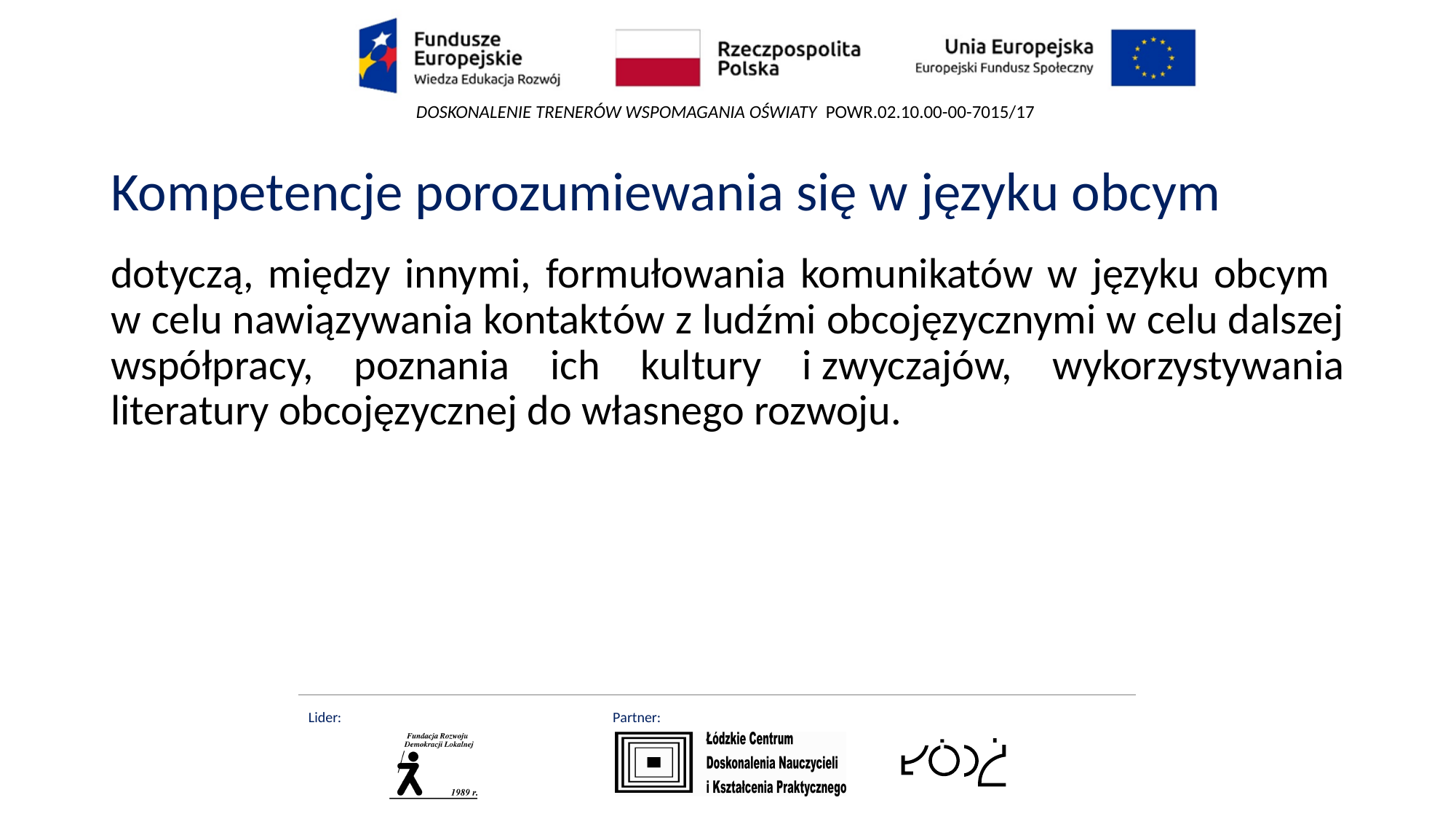

# Kompetencje porozumiewania się w języku obcym
dotyczą, między innymi, formułowania komunikatów w języku obcym
w celu nawiązywania kontaktów z ludźmi obcojęzycznymi w celu dalszej współpracy, poznania ich kultury i zwyczajów, wykorzystywania literatury obcojęzycznej do własnego rozwoju.